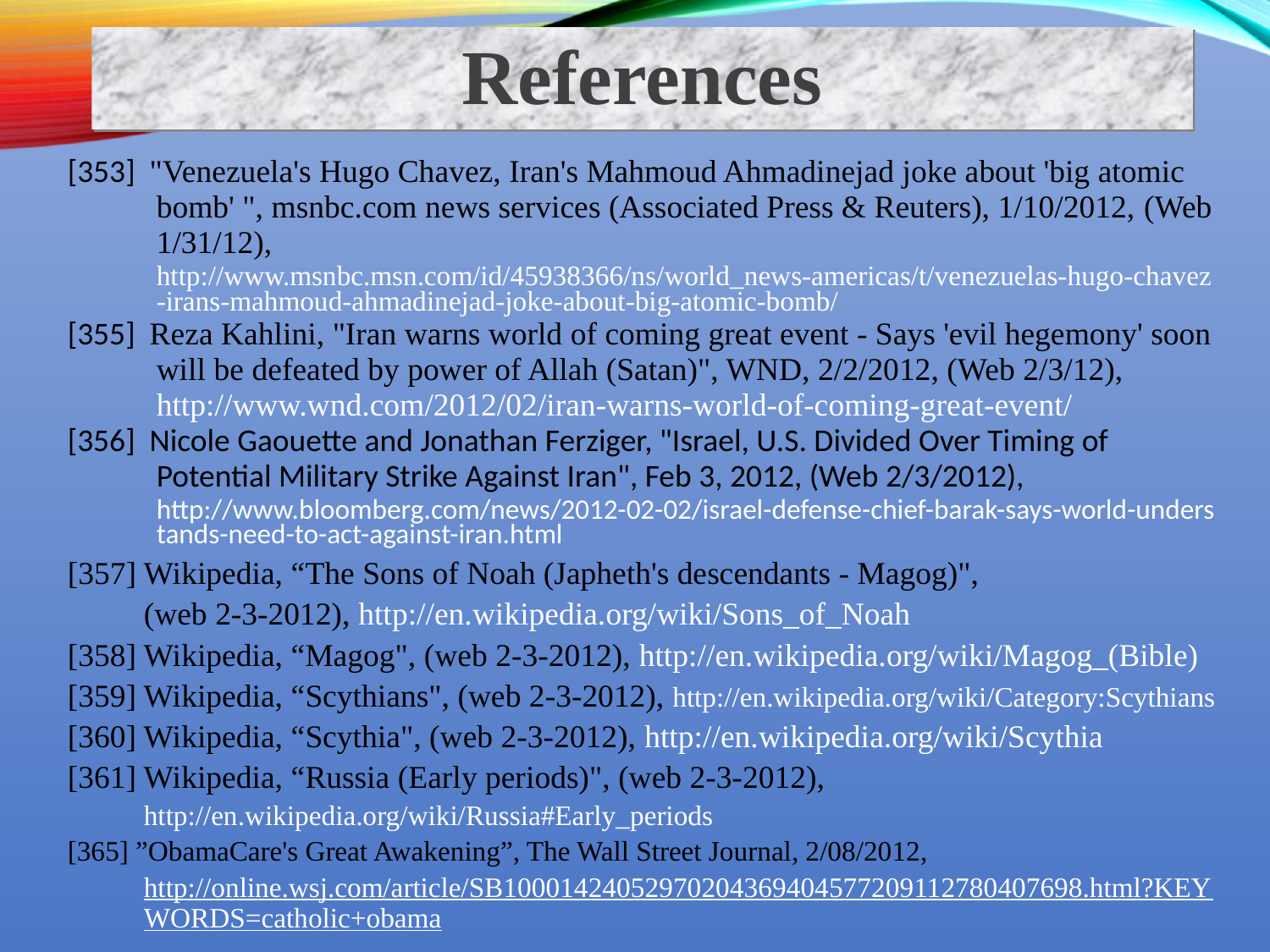

References
[353]  "Venezuela's Hugo Chavez, Iran's Mahmoud Ahmadinejad joke about 'big atomic bomb' ", msnbc.com news services (Associated Press & Reuters), 1/10/2012, (Web 1/31/12), http://www.msnbc.msn.com/id/45938366/ns/world_news-americas/t/venezuelas-hugo-chavez-irans-mahmoud-ahmadinejad-joke-about-big-atomic-bomb/
[355]  Reza Kahlini, "Iran warns world of coming great event - Says 'evil hegemony' soon will be defeated by power of Allah (Satan)", WND, 2/2/2012, (Web 2/3/12),
http://www.wnd.com/2012/02/iran-warns-world-of-coming-great-event/
[356]  Nicole Gaouette and Jonathan Ferziger, "Israel, U.S. Divided Over Timing of Potential Military Strike Against Iran", Feb 3, 2012, (Web 2/3/2012),
http://www.bloomberg.com/news/2012-02-02/israel-defense-chief-barak-says-world-understands-need-to-act-against-iran.html
[357] Wikipedia, “The Sons of Noah (Japheth's descendants - Magog)",
(web 2-3-2012), http://en.wikipedia.org/wiki/Sons_of_Noah
[358] Wikipedia, “Magog", (web 2-3-2012), http://en.wikipedia.org/wiki/Magog_(Bible)
[359] Wikipedia, “Scythians", (web 2-3-2012), http://en.wikipedia.org/wiki/Category:Scythians
[360] Wikipedia, “Scythia", (web 2-3-2012), http://en.wikipedia.org/wiki/Scythia
[361] Wikipedia, “Russia (Early periods)", (web 2-3-2012),
http://en.wikipedia.org/wiki/Russia#Early_periods
[365] ”ObamaCare's Great Awakening”, The Wall Street Journal, 2/08/2012, http://online.wsj.com/article/SB10001424052970204369404577209112780407698.html?KEYWORDS=catholic+obama